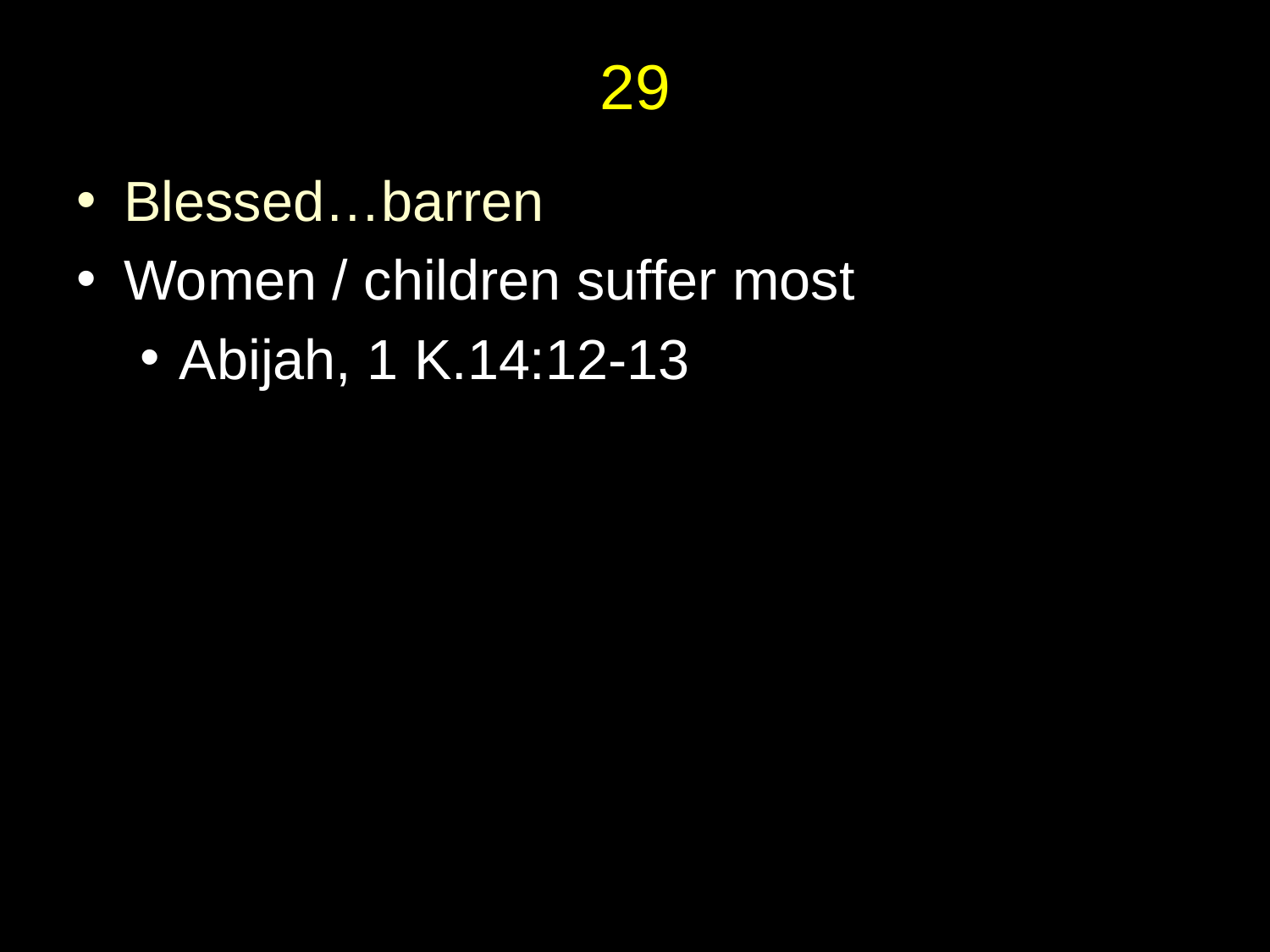

# 29
Blessed…barren
Women / children suffer most
Abijah, 1 K.14:12-13